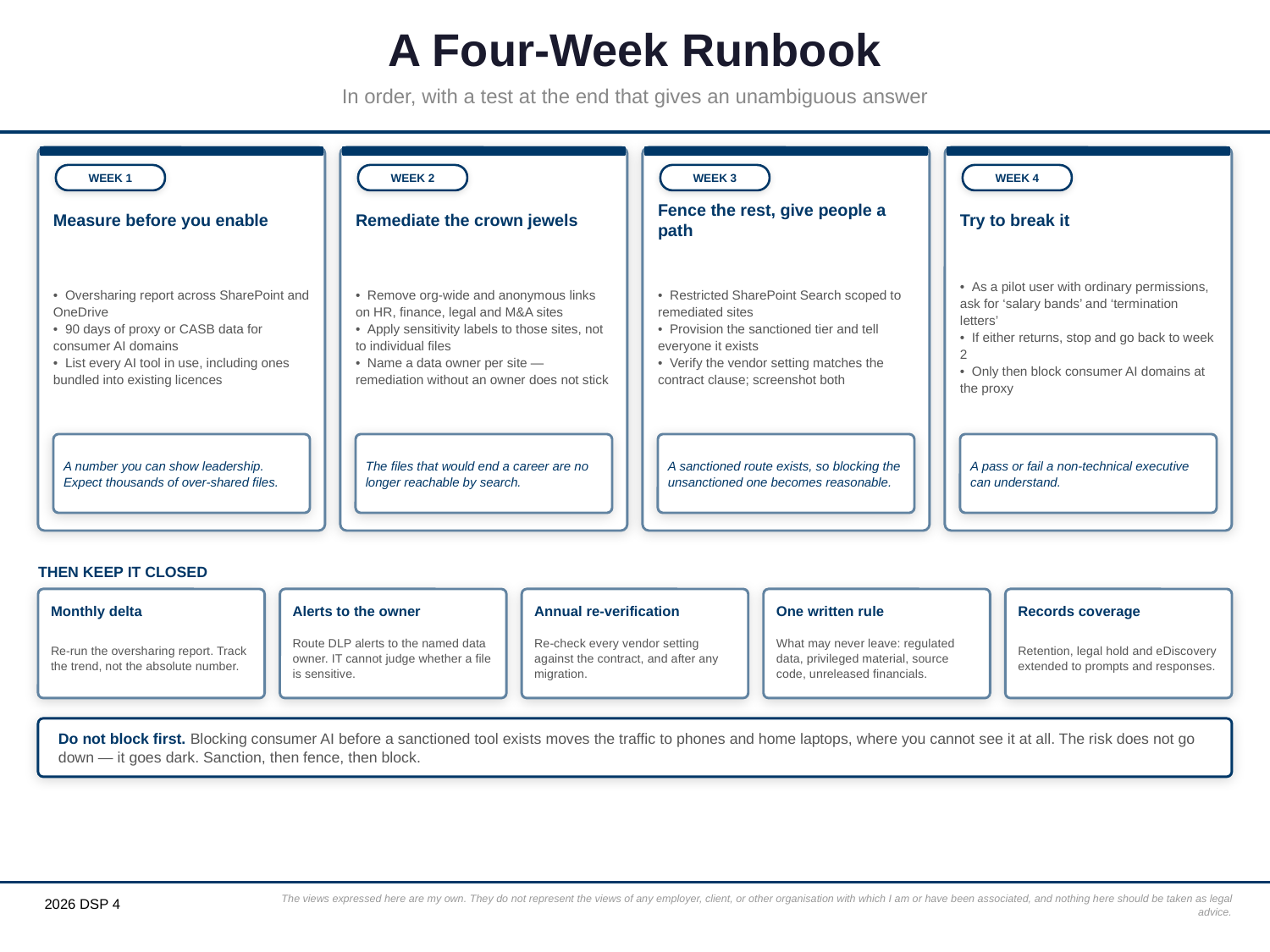

A Four-Week Runbook
In order, with a test at the end that gives an unambiguous answer

WEEK 1

WEEK 2

WEEK 3

WEEK 4
Measure before you enable
Remediate the crown jewels
Fence the rest, give people a path
Try to break it
•  Oversharing report across SharePoint and OneDrive
•  90 days of proxy or CASB data for consumer AI domains
•  List every AI tool in use, including ones bundled into existing licences
•  Remove org-wide and anonymous links on HR, finance, legal and M&A sites
•  Apply sensitivity labels to those sites, not to individual files
•  Name a data owner per site — remediation without an owner does not stick
•  Restricted SharePoint Search scoped to remediated sites
•  Provision the sanctioned tier and tell everyone it exists
•  Verify the vendor setting matches the contract clause; screenshot both
•  As a pilot user with ordinary permissions, ask for ‘salary bands’ and ‘termination letters’
•  If either returns, stop and go back to week 2
•  Only then block consumer AI domains at the proxy

A number you can show leadership. Expect thousands of over-shared files.

The files that would end a career are no longer reachable by search.

A sanctioned route exists, so blocking the unsanctioned one becomes reasonable.

A pass or fail a non-technical executive can understand.
THEN KEEP IT CLOSED

Monthly delta
Alerts to the owner
Annual re-verification
One written rule
Records coverage
Re-run the oversharing report. Track the trend, not the absolute number.
Route DLP alerts to the named data owner. IT cannot judge whether a file is sensitive.
Re-check every vendor setting against the contract, and after any migration.
What may never leave: regulated data, privileged material, source code, unreleased financials.
Retention, legal hold and eDiscovery extended to prompts and responses.

Do not block first. Blocking consumer AI before a sanctioned tool exists moves the traffic to phones and home laptops, where you cannot see it at all. The risk does not go down — it goes dark. Sanction, then fence, then block.

The views expressed here are my own. They do not represent the views of any employer, client, or other organisation with which I am or have been associated, and nothing here should be taken as legal advice.
2026 DSP 4